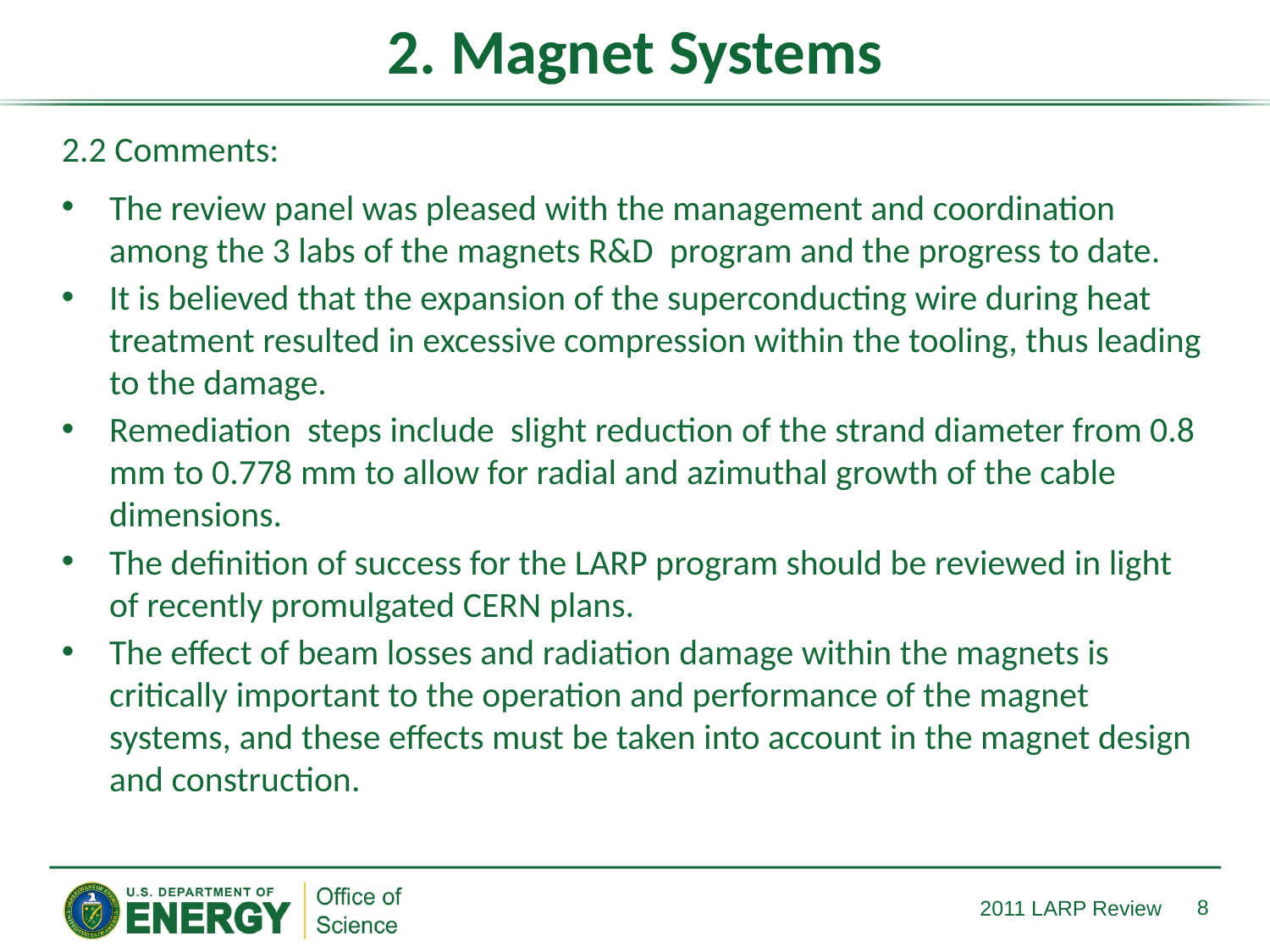

# 2. Magnet Systems
2.2 Comments:
The review panel was pleased with the management and coordination among the 3 labs of the magnets R&D  program and the progress to date.
It is believed that the expansion of the superconducting wire during heat treatment resulted in excessive compression within the tooling, thus leading to the damage.
Remediation  steps include  slight reduction of the strand diameter from 0.8 mm to 0.778 mm to allow for radial and azimuthal growth of the cable dimensions.
The definition of success for the LARP program should be reviewed in light of recently promulgated CERN plans.
The effect of beam losses and radiation damage within the magnets is critically important to the operation and performance of the magnet systems, and these effects must be taken into account in the magnet design and construction.

8
2011 LARP Review